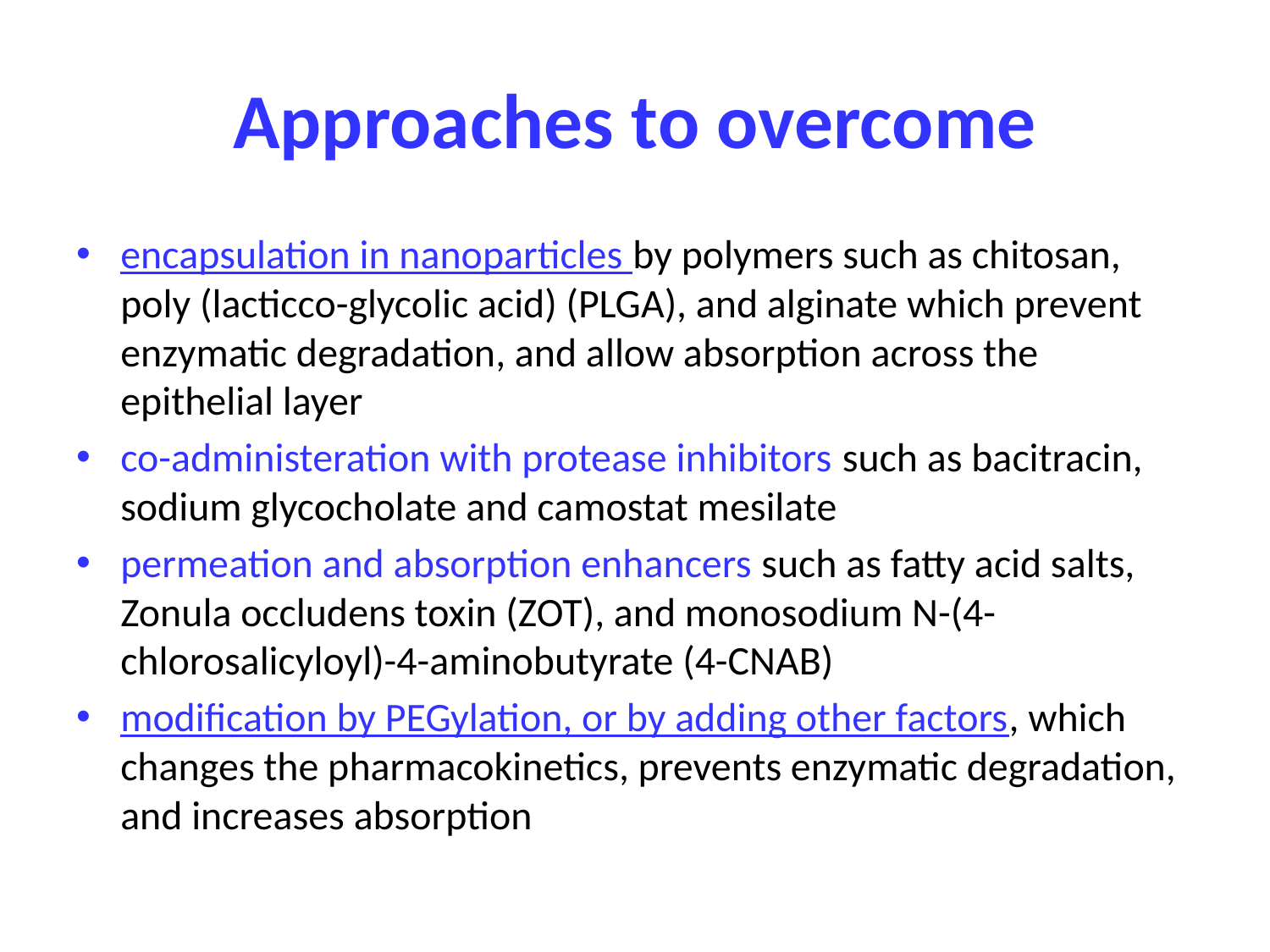

# Approaches to overcome
encapsulation in nanoparticles by polymers such as chitosan, poly (lacticco-glycolic acid) (PLGA), and alginate which prevent enzymatic degradation, and allow absorption across the epithelial layer
co-administeration with protease inhibitors such as bacitracin, sodium glycocholate and camostat mesilate
permeation and absorption enhancers such as fatty acid salts, Zonula occludens toxin (ZOT), and monosodium N-(4-chlorosalicyloyl)-4-aminobutyrate (4-CNAB)
modification by PEGylation, or by adding other factors, which changes the pharmacokinetics, prevents enzymatic degradation, and increases absorption